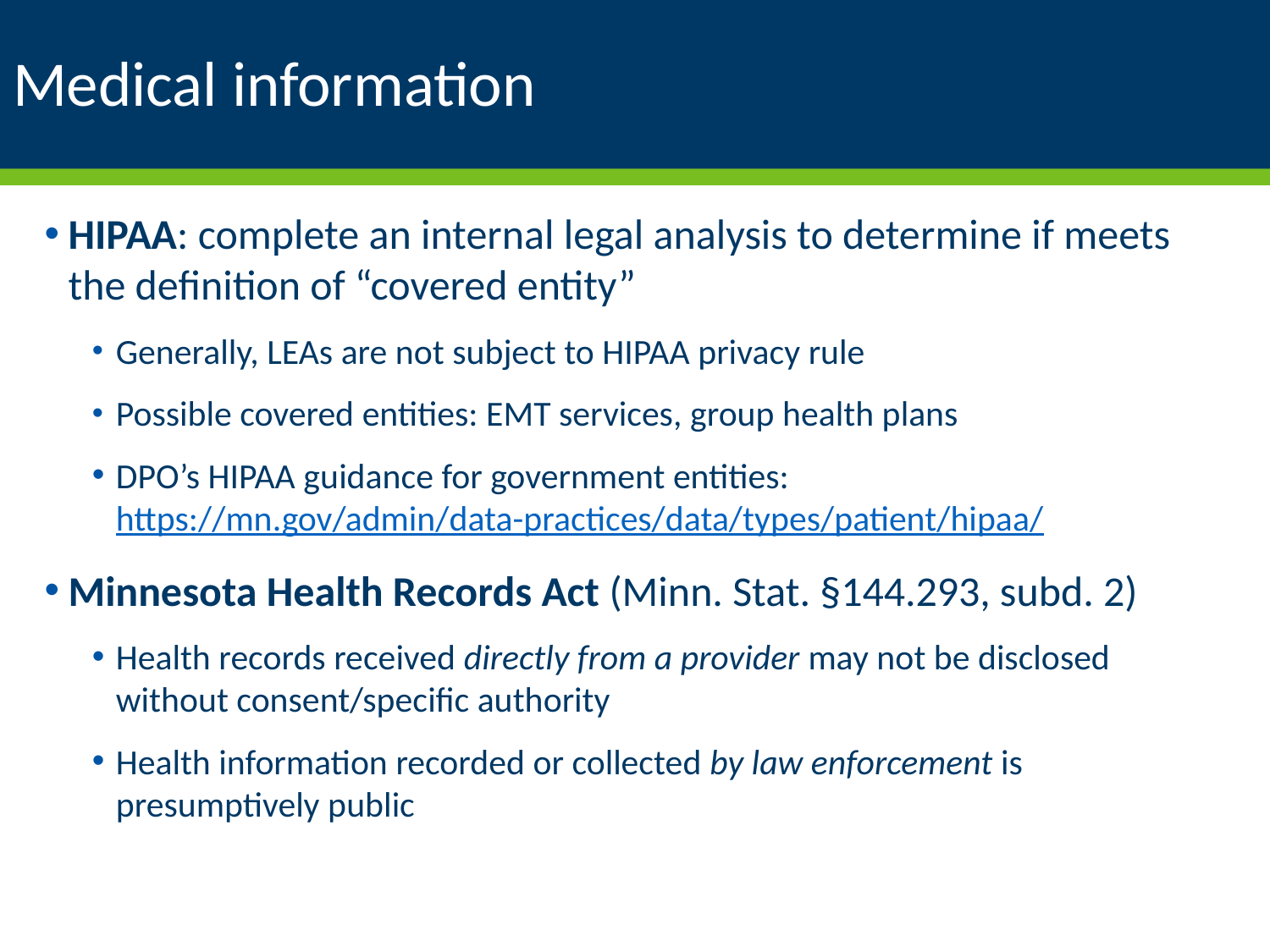

# Medical information
HIPAA: complete an internal legal analysis to determine if meets the definition of “covered entity”
Generally, LEAs are not subject to HIPAA privacy rule
Possible covered entities: EMT services, group health plans
DPO’s HIPAA guidance for government entities: https://mn.gov/admin/data-practices/data/types/patient/hipaa/
Minnesota Health Records Act (Minn. Stat. §144.293, subd. 2)
Health records received directly from a provider may not be disclosed without consent/specific authority
Health information recorded or collected by law enforcement is presumptively public